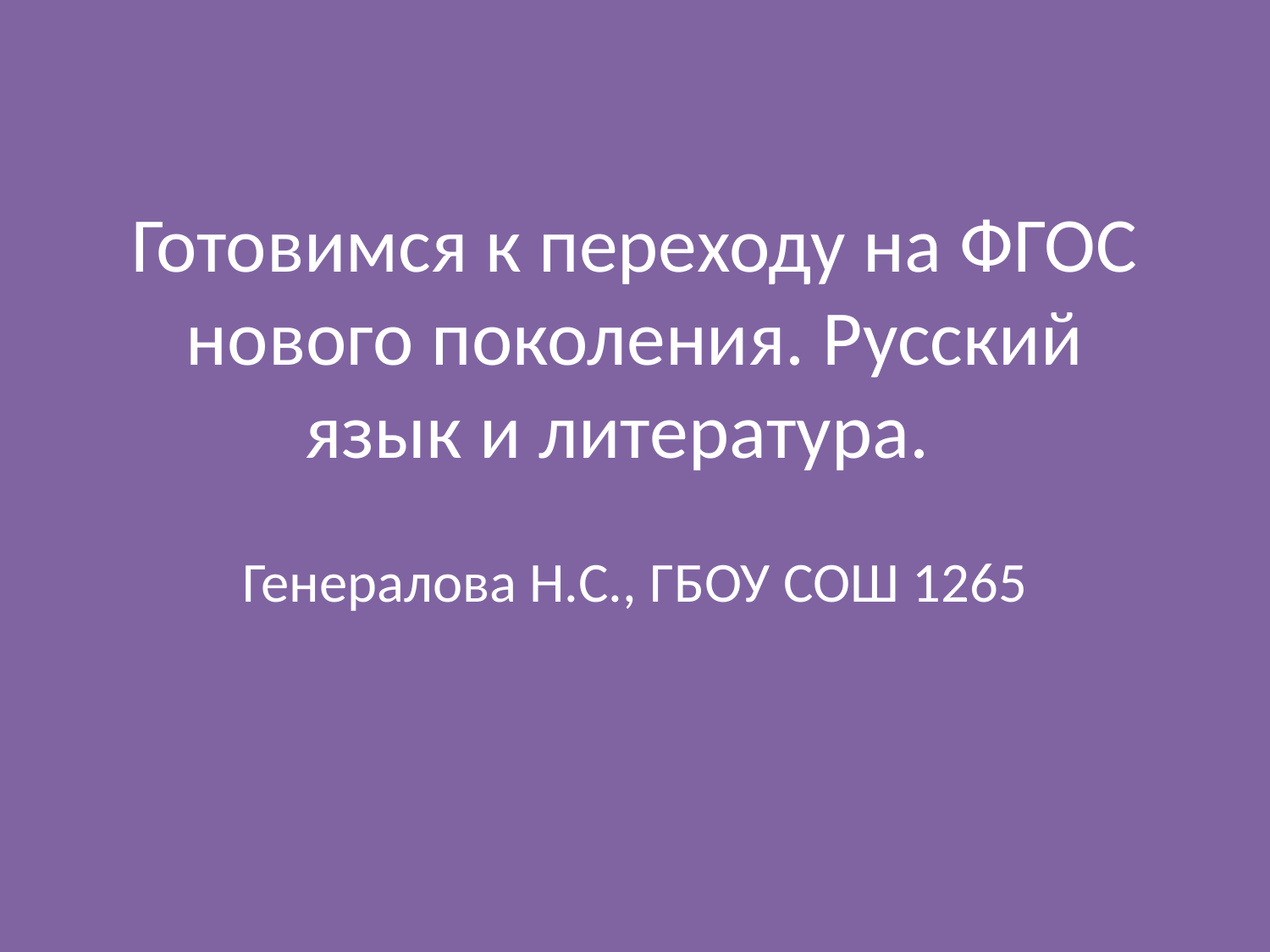

# Готовимся к переходу на ФГОС нового поколения. Русский язык и литература.
Генералова Н.С., ГБОУ СОШ 1265